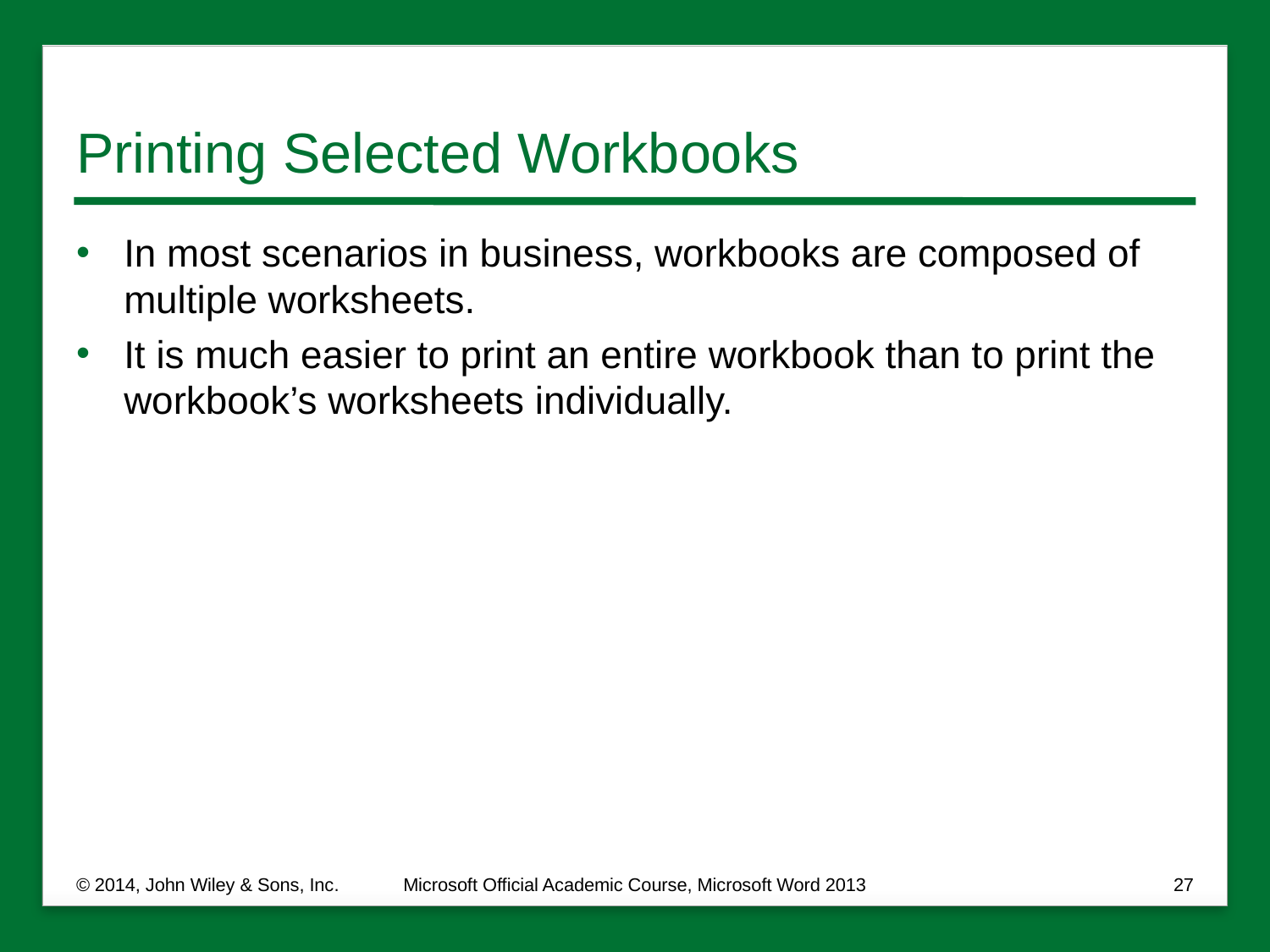

# Printing Selected Workbooks
In most scenarios in business, workbooks are composed of multiple worksheets.
It is much easier to print an entire workbook than to print the workbook’s worksheets individually.
© 2014, John Wiley & Sons, Inc.
Microsoft Official Academic Course, Microsoft Word 2013
27